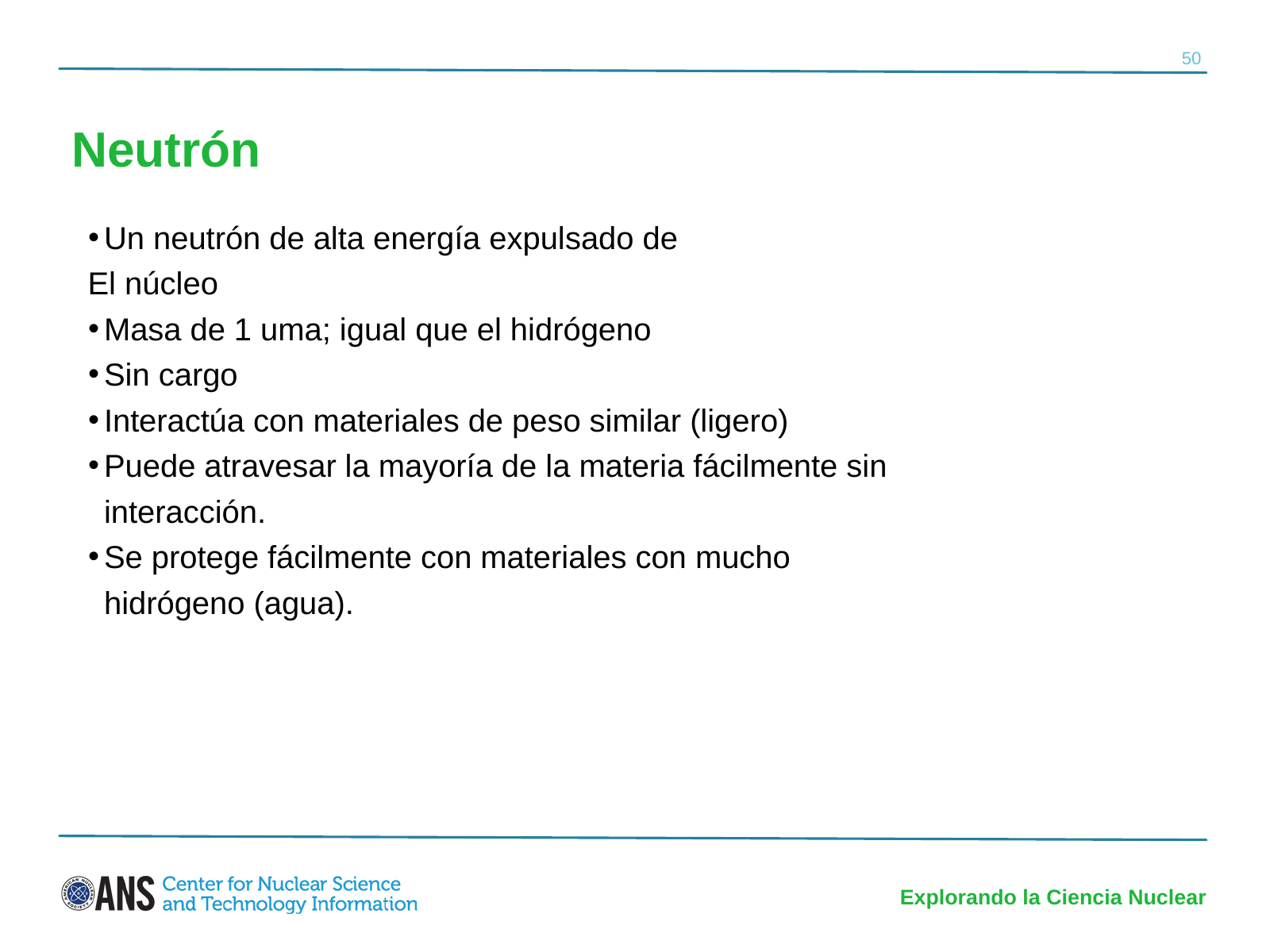

50
Neutrón
Un neutrón de alta energía expulsado de
El núcleo
Masa de 1 uma; igual que el hidrógeno
Sin cargo
Interactúa con materiales de peso similar (ligero)
Puede atravesar la mayoría de la materia fácilmente sin interacción.
Se protege fácilmente con materiales con mucho hidrógeno (agua).

Explorando la Ciencia Nuclear